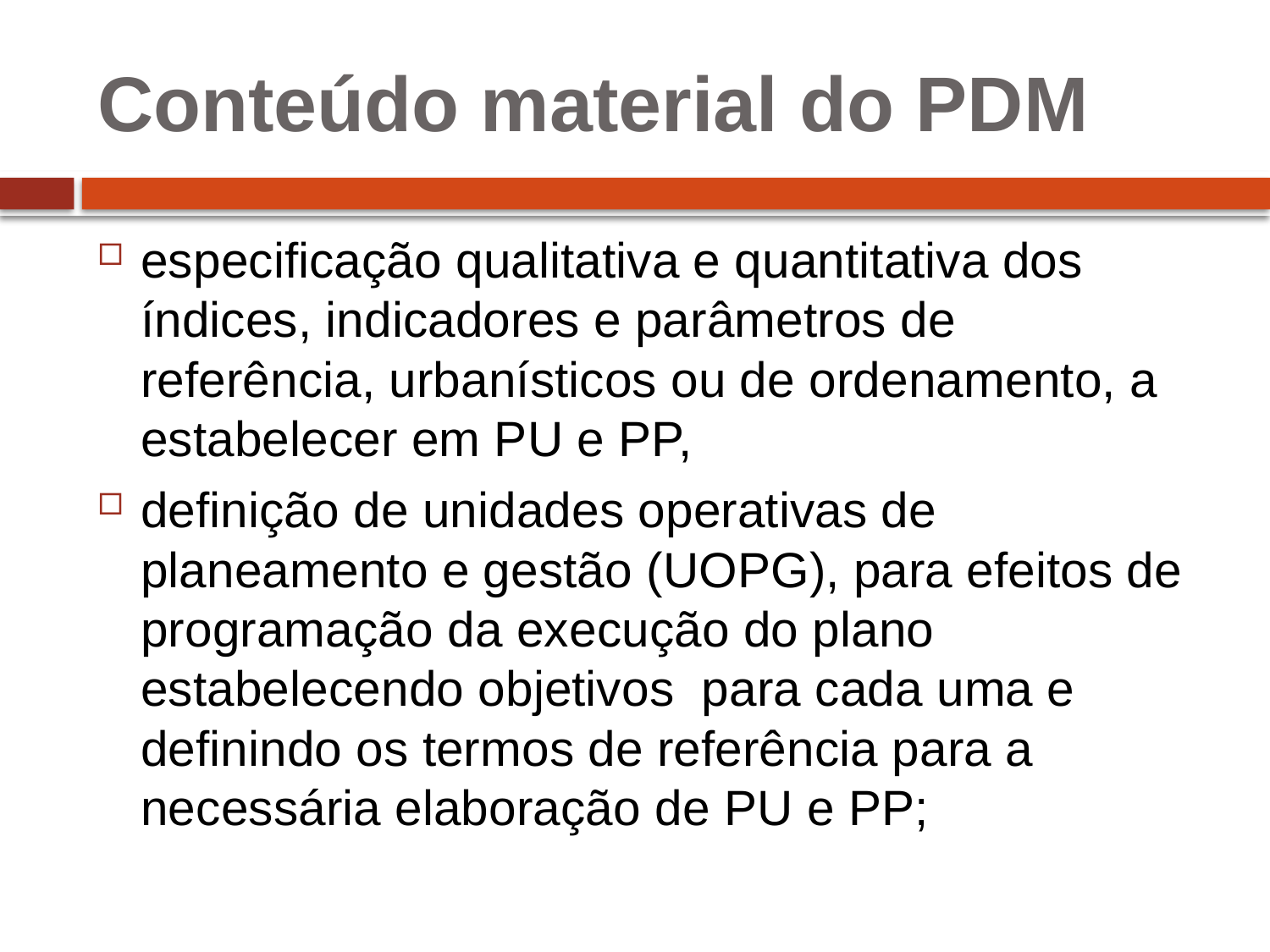

# Conteúdo material do PDM
especificação qualitativa e quantitativa dos índices, indicadores e parâmetros de referência, urbanísticos ou de ordenamento, a estabelecer em PU e PP,
definição de unidades operativas de planeamento e gestão (UOPG), para efeitos de programação da execução do plano estabelecendo objetivos  para cada uma e definindo os termos de referência para a necessária elaboração de PU e PP;